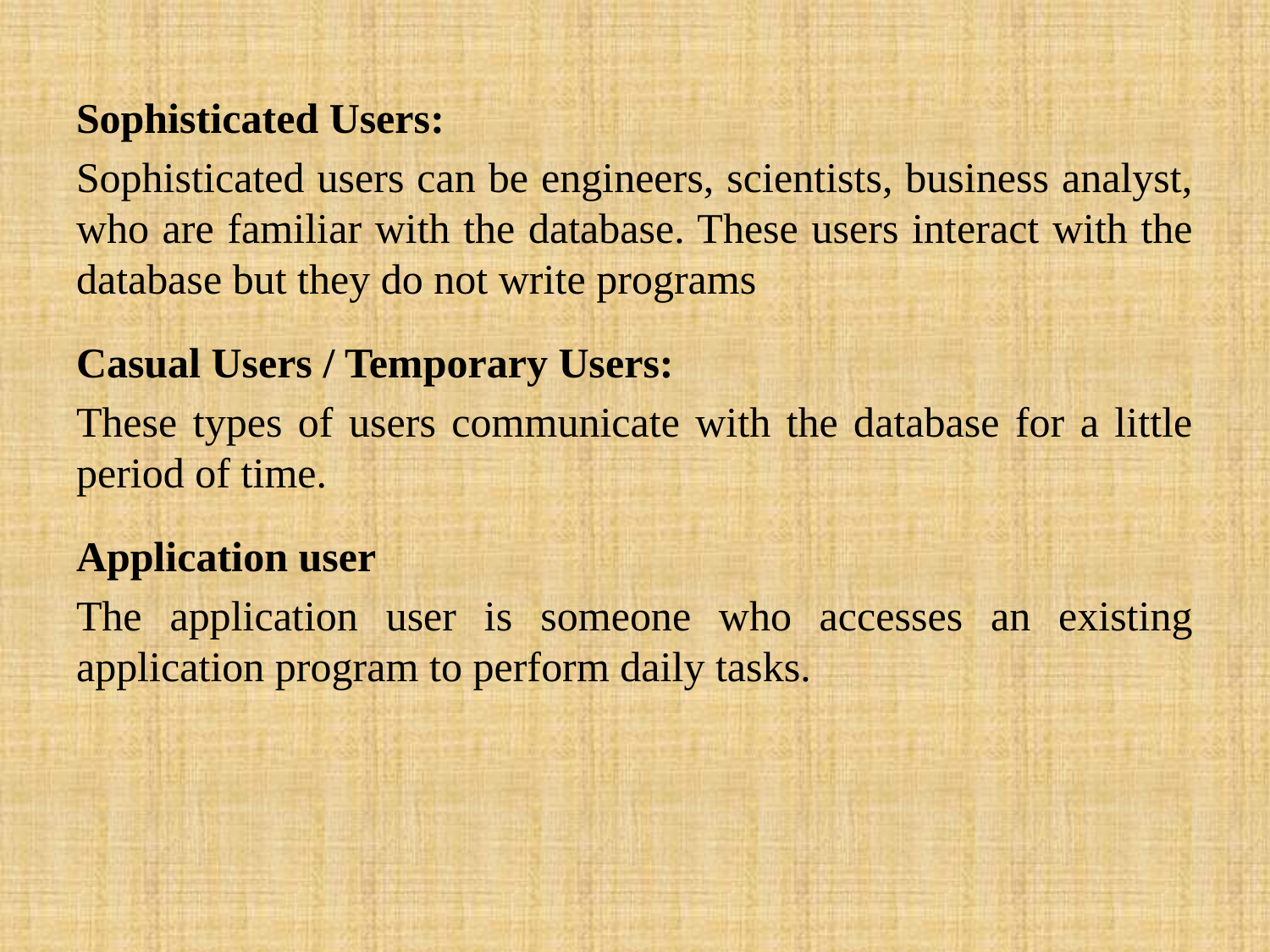

Sophisticated Users:
Sophisticated users can be engineers, scientists, business analyst, who are familiar with the database. These users interact with the database but they do not write programs

Casual Users / Temporary Users:
These types of users communicate with the database for a little period of time.

Application user
The application user is someone who accesses an existing application program to perform daily tasks.